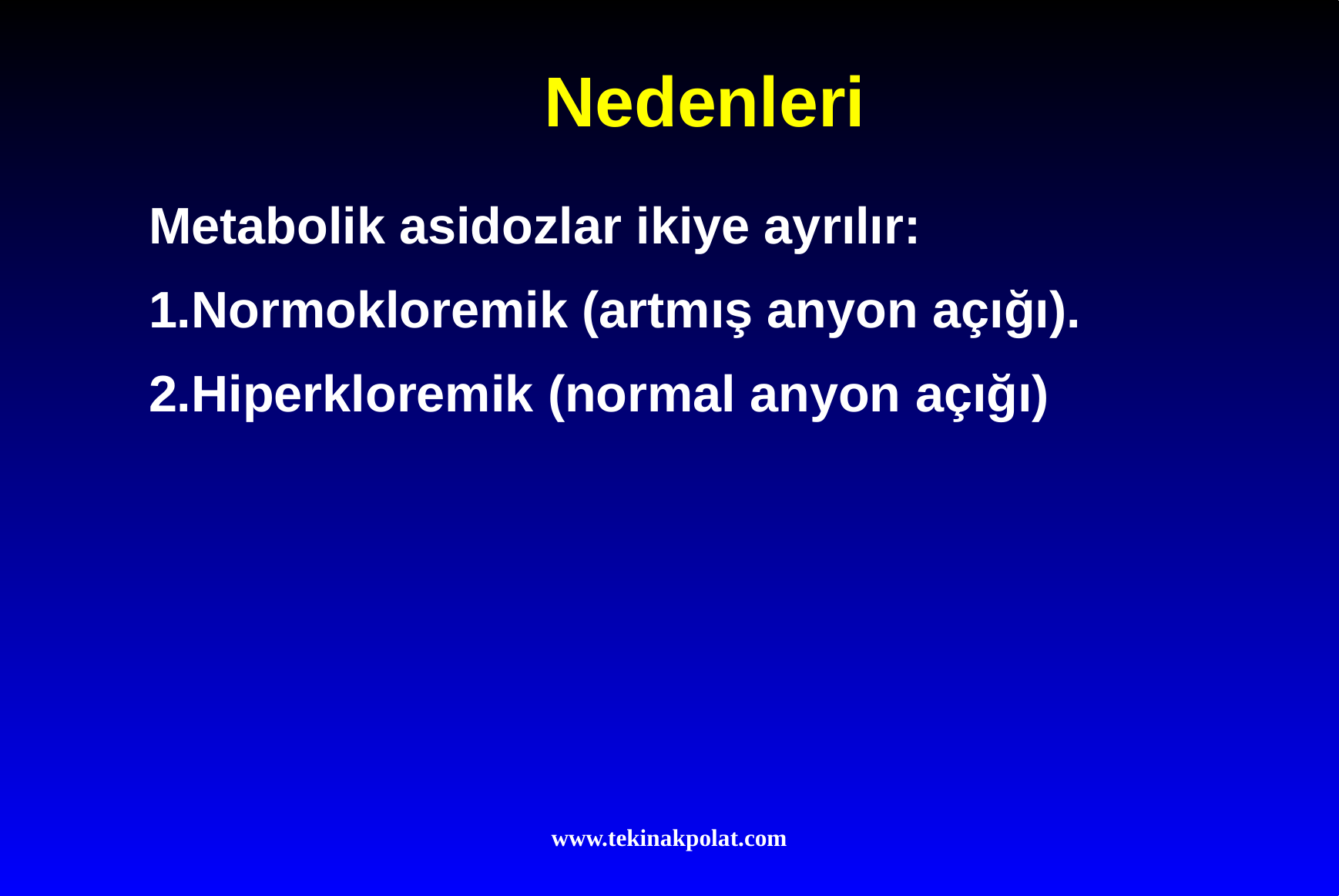

# Nedenleri
Metabolik asidozlar ikiye ayrılır:
1.Normokloremik (artmış anyon açığı).
2.Hiperkloremik (normal anyon açığı)

www.tekinakpolat.com